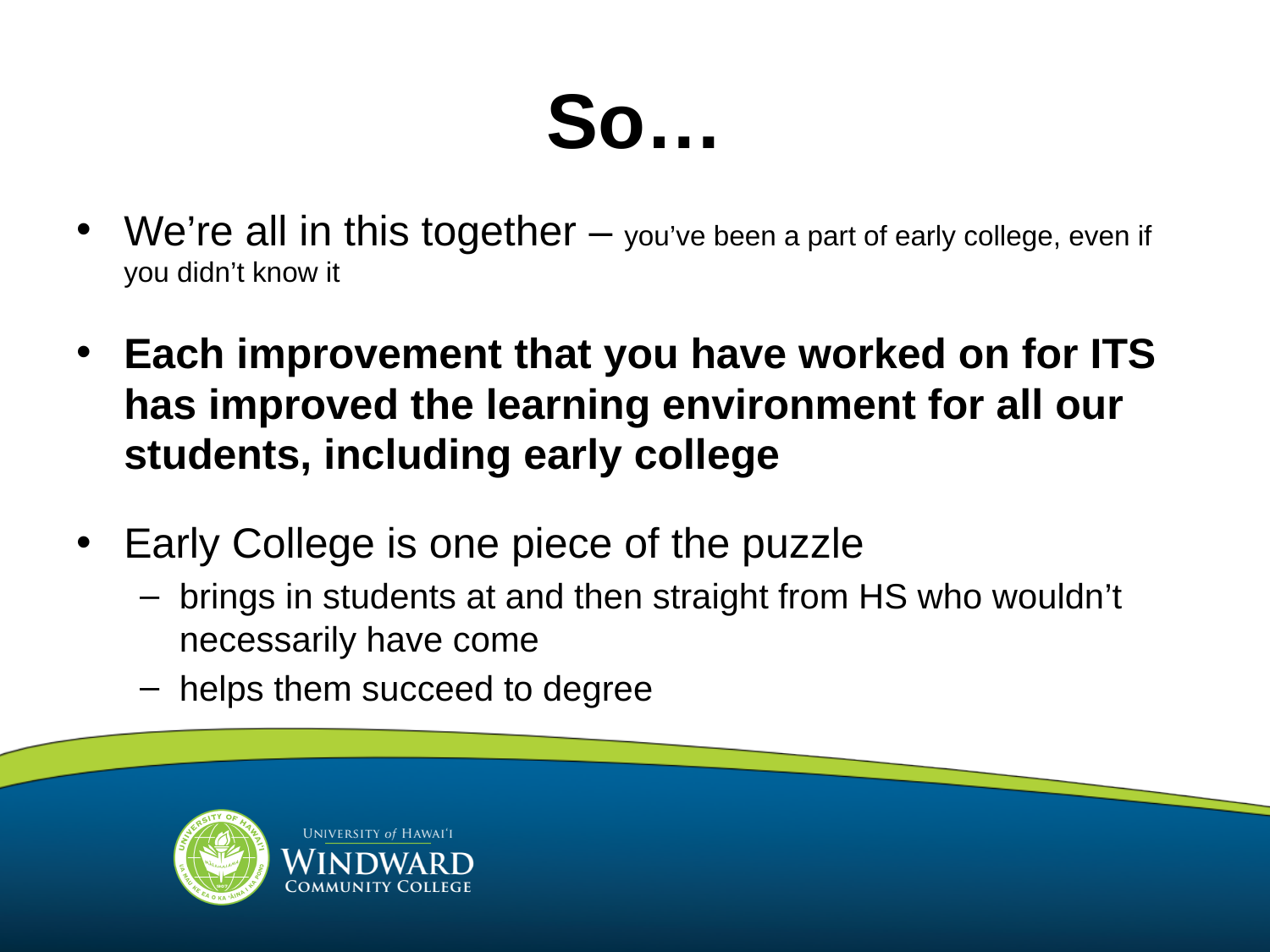

# So…
We’re all in this together – you’ve been a part of early college, even if you didn’t know it

Each improvement that you have worked on for ITS has improved the learning environment for all our students, including early college

Early College is one piece of the puzzle
brings in students at and then straight from HS who wouldn’t necessarily have come
helps them succeed to degree